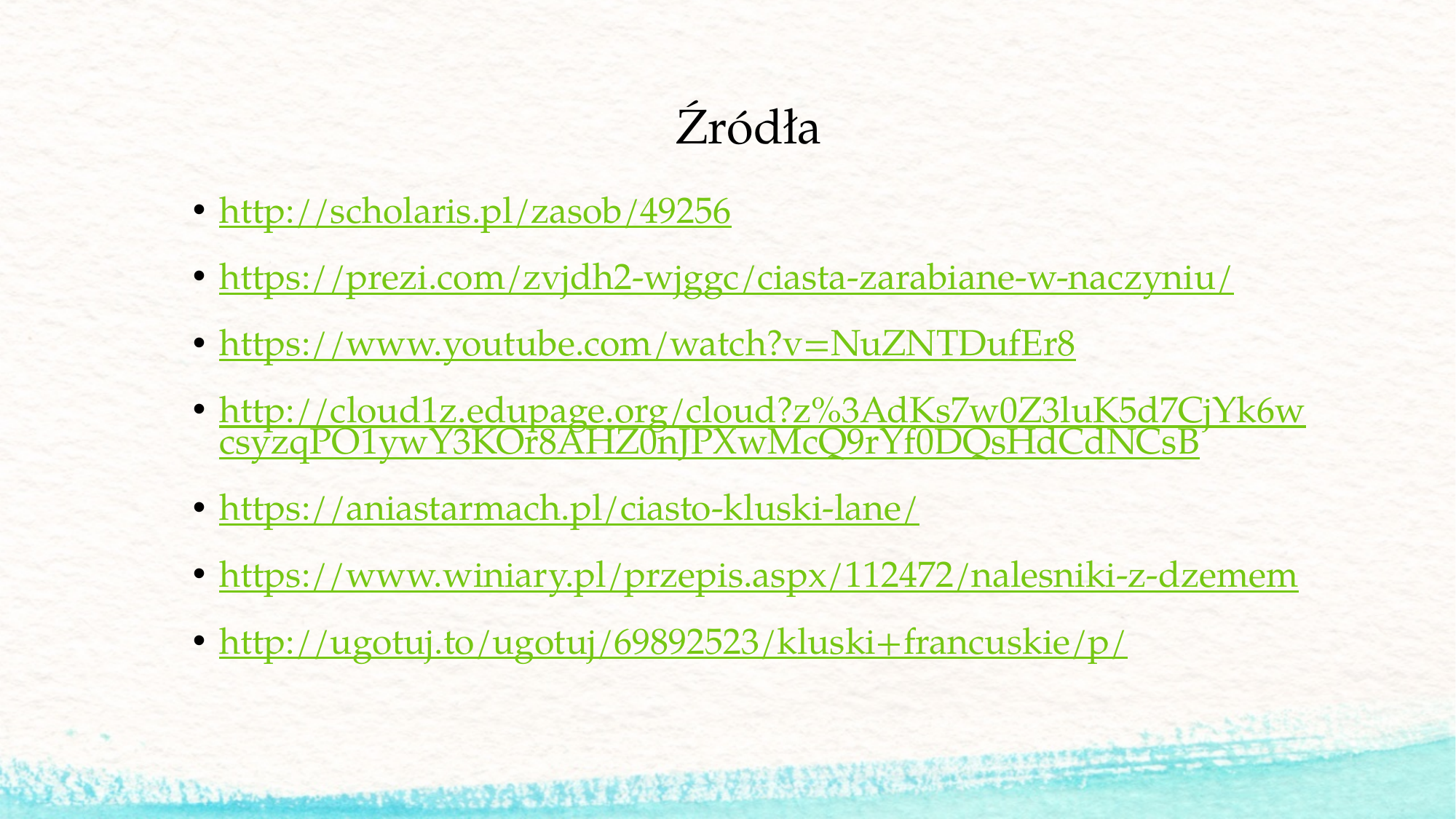

# Źródła
http://scholaris.pl/zasob/49256
https://prezi.com/zvjdh2-wjggc/ciasta-zarabiane-w-naczyniu/
https://www.youtube.com/watch?v=NuZNTDufEr8
http://cloud1z.edupage.org/cloud?z%3AdKs7w0Z3luK5d7CjYk6wcsyzqPO1ywY3KOr8AHZ0nJPXwMcQ9rYf0DQsHdCdNCsB
https://aniastarmach.pl/ciasto-kluski-lane/
https://www.winiary.pl/przepis.aspx/112472/nalesniki-z-dzemem
http://ugotuj.to/ugotuj/69892523/kluski+francuskie/p/